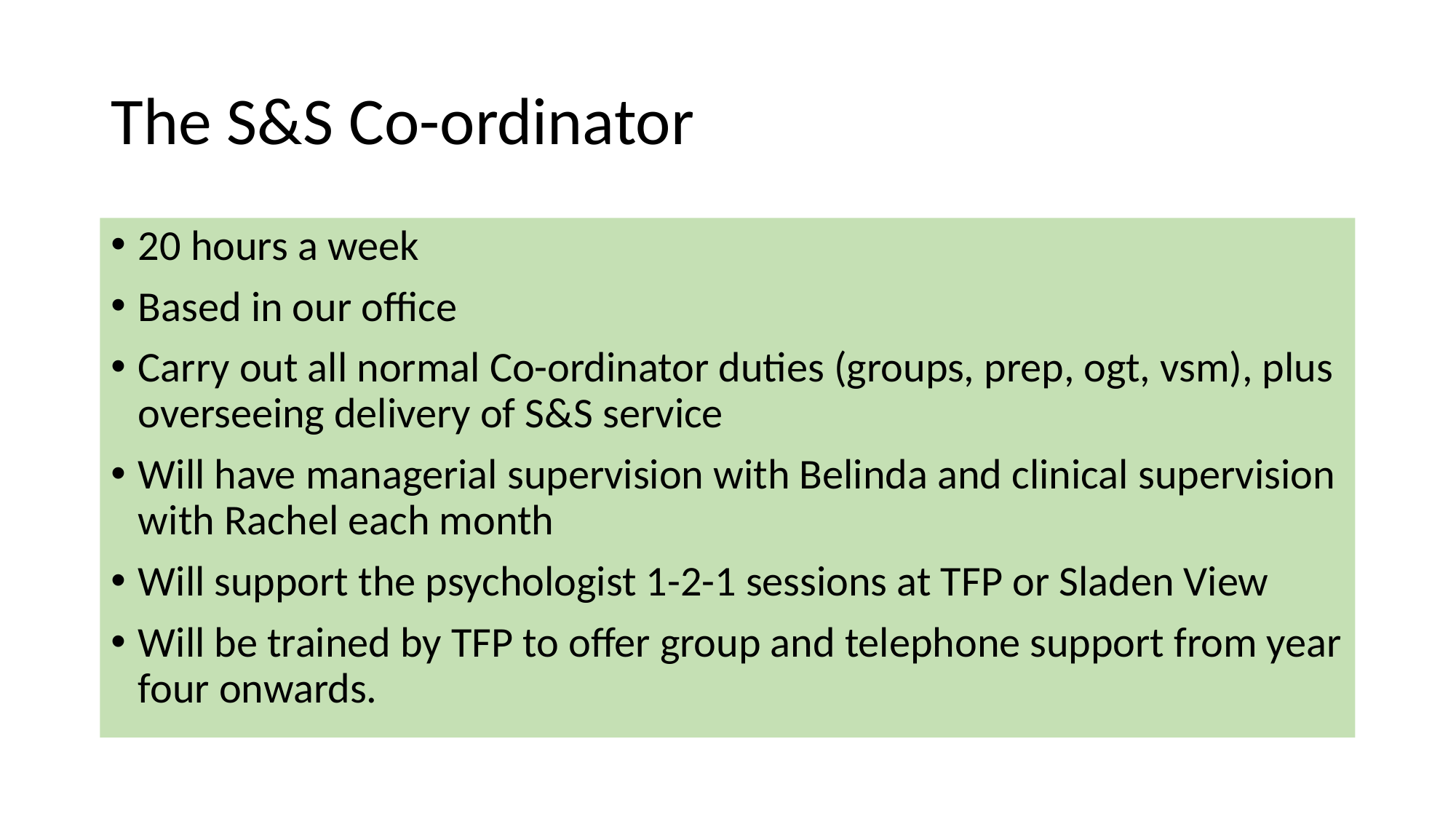

# The S&S Co-ordinator
20 hours a week
Based in our office
Carry out all normal Co-ordinator duties (groups, prep, ogt, vsm), plus overseeing delivery of S&S service
Will have managerial supervision with Belinda and clinical supervision with Rachel each month
Will support the psychologist 1-2-1 sessions at TFP or Sladen View
Will be trained by TFP to offer group and telephone support from year four onwards.